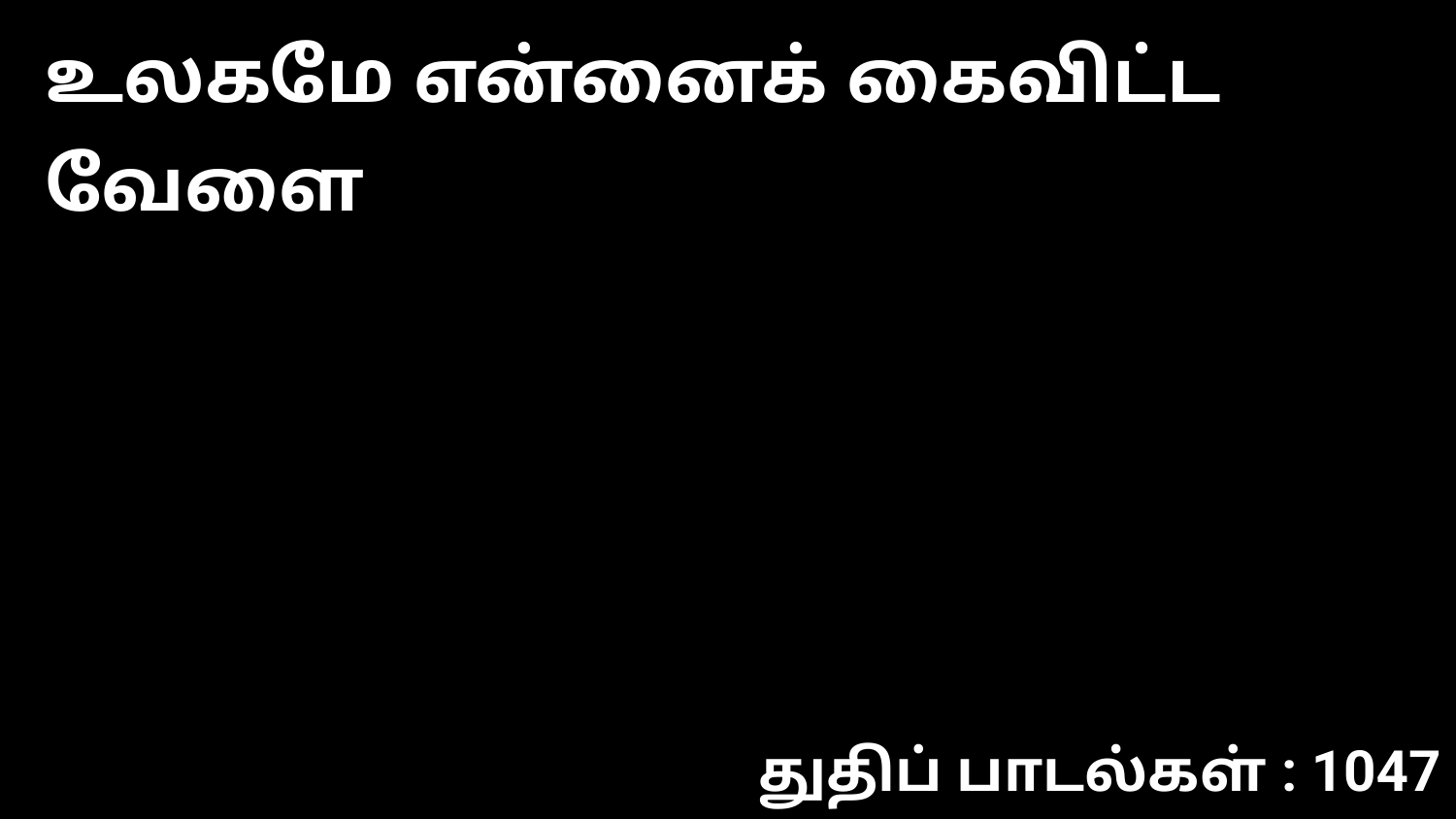

உலகமே என்னைக் கைவிட்ட வேளை
துதிப் பாடல்கள் : 1047